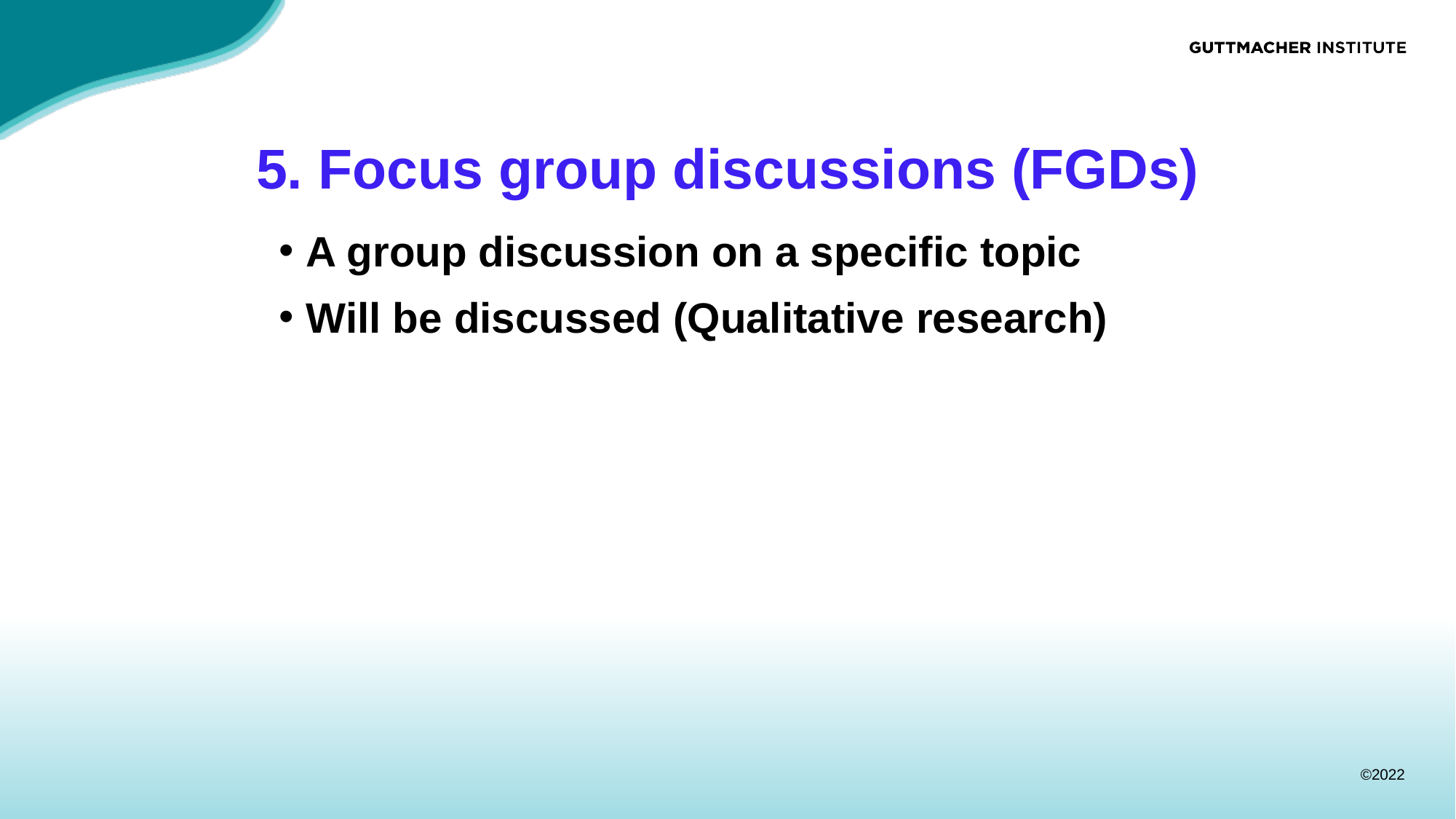

# 5. Focus group discussions (FGDs)
A group discussion on a specific topic
Will be discussed (Qualitative research)